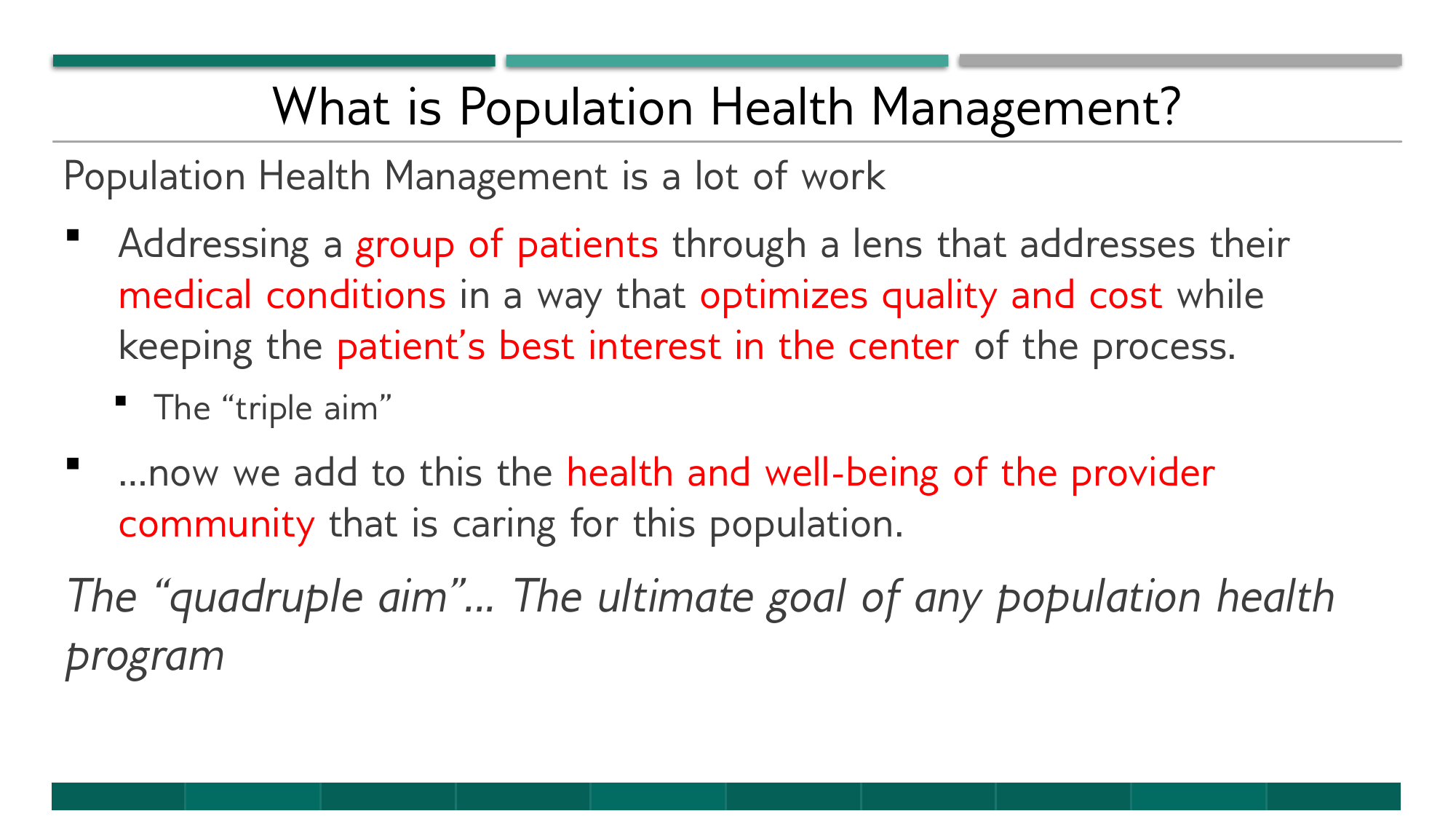

# What is Population Health Management?
Population Health Management is a lot of work
Addressing a group of patients through a lens that addresses their medical conditions in a way that optimizes quality and cost while keeping the patient’s best interest in the center of the process.
The “triple aim”
…now we add to this the health and well-being of the provider community that is caring for this population.
The “quadruple aim”... The ultimate goal of any population health program